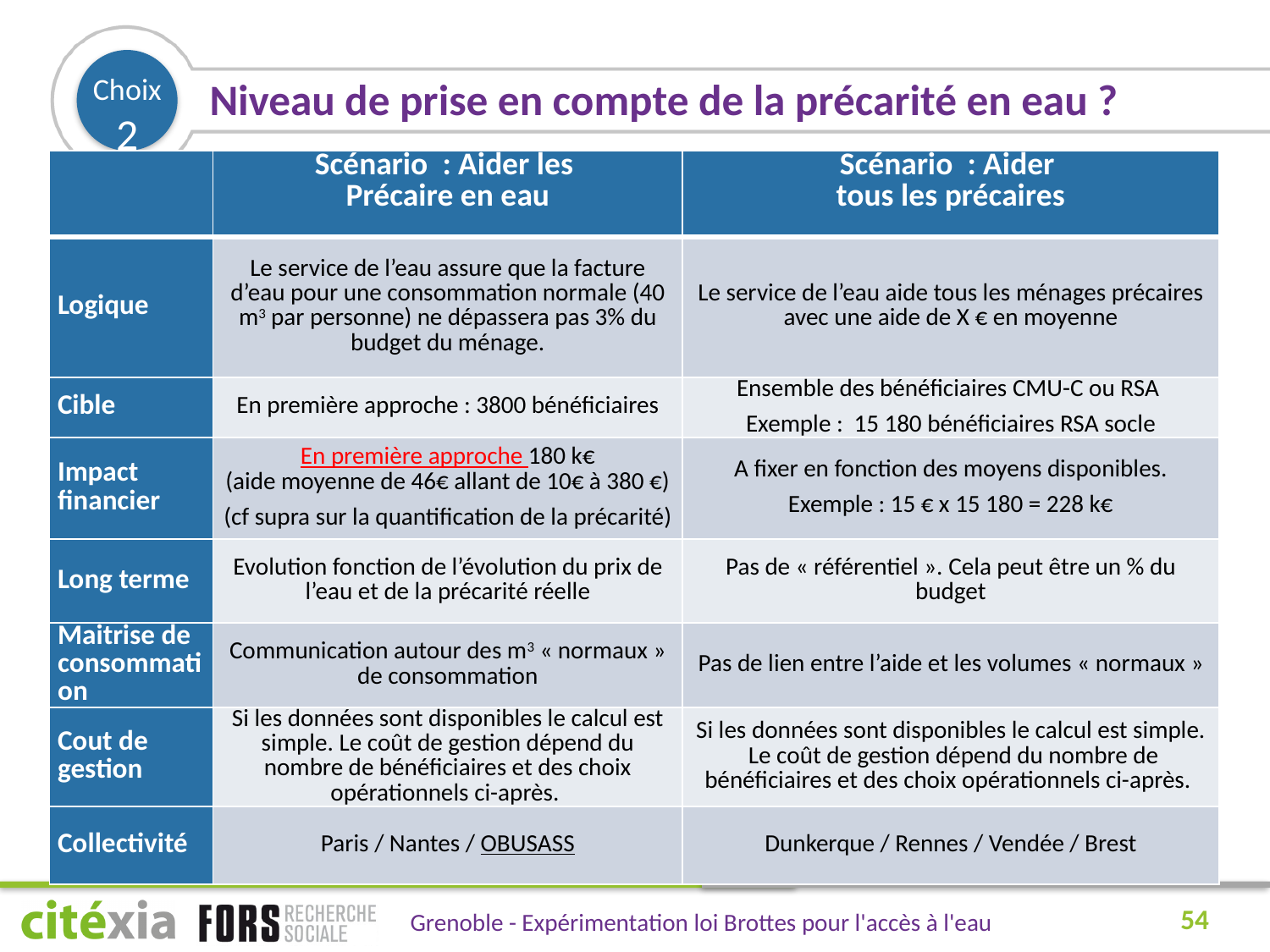

Choix 2
# Niveau de prise en compte de la précarité en eau ?
|  | Scénario  : Aider les Précaire en eau | Scénario  : Aider tous les précaires |
| --- | --- | --- |
| Logique | Le service de l’eau assure que la facture d’eau pour une consommation normale (40 m3 par personne) ne dépassera pas 3% du budget du ménage. | Le service de l’eau aide tous les ménages précaires avec une aide de X € en moyenne |
| Cible | En première approche : 3800 bénéficiaires | Ensemble des bénéficiaires CMU-C ou RSA Exemple : 15 180 bénéficiaires RSA socle |
| Impact financier | En première approche 180 k€ (aide moyenne de 46€ allant de 10€ à 380 €) (cf supra sur la quantification de la précarité) | A fixer en fonction des moyens disponibles. Exemple : 15 € x 15 180 = 228 k€ |
| Long terme | Evolution fonction de l’évolution du prix de l’eau et de la précarité réelle | Pas de « référentiel ». Cela peut être un % du budget |
| Maitrise de consommation | Communication autour des m3 « normaux » de consommation | Pas de lien entre l’aide et les volumes « normaux » |
| Cout de gestion | Si les données sont disponibles le calcul est simple. Le coût de gestion dépend du nombre de bénéficiaires et des choix opérationnels ci-après. | Si les données sont disponibles le calcul est simple. Le coût de gestion dépend du nombre de bénéficiaires et des choix opérationnels ci-après. |
| Collectivité | Paris / Nantes / OBUSASS | Dunkerque / Rennes / Vendée / Brest |
54
Grenoble - Expérimentation loi Brottes pour l'accès à l'eau